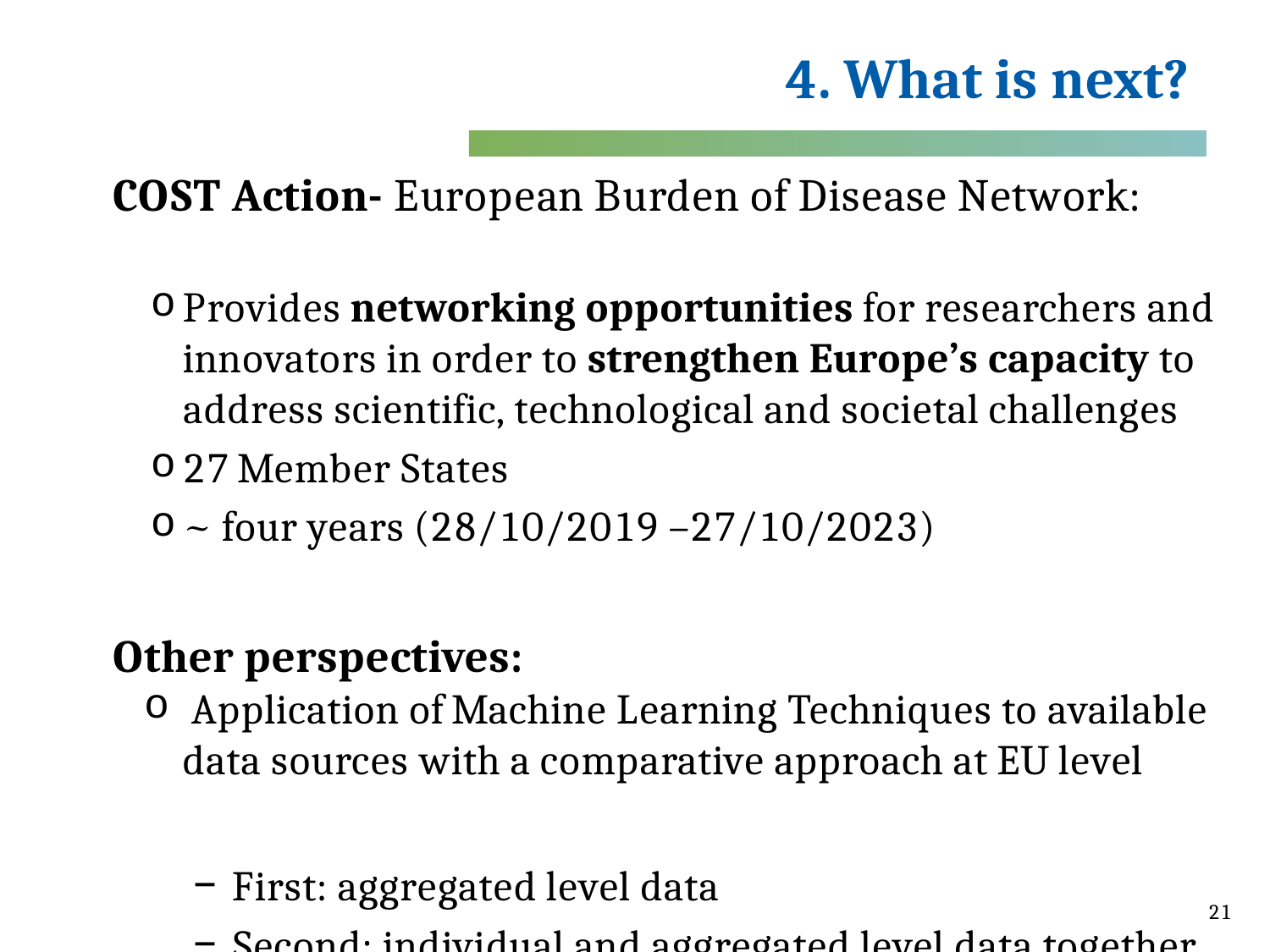

# 4. What is next?
COST Action- European Burden of Disease Network:

Provides networking opportunities for researchers and innovators in order to strengthen Europe’s capacity to address scientific, technological and societal challenges
27 Member States
~ four years (28/10/2019 –27/10/2023)

Other perspectives:
 Application of Machine Learning Techniques to available data sources with a comparative approach at EU level

First: aggregated level data
Second: individual and aggregated level data together
21